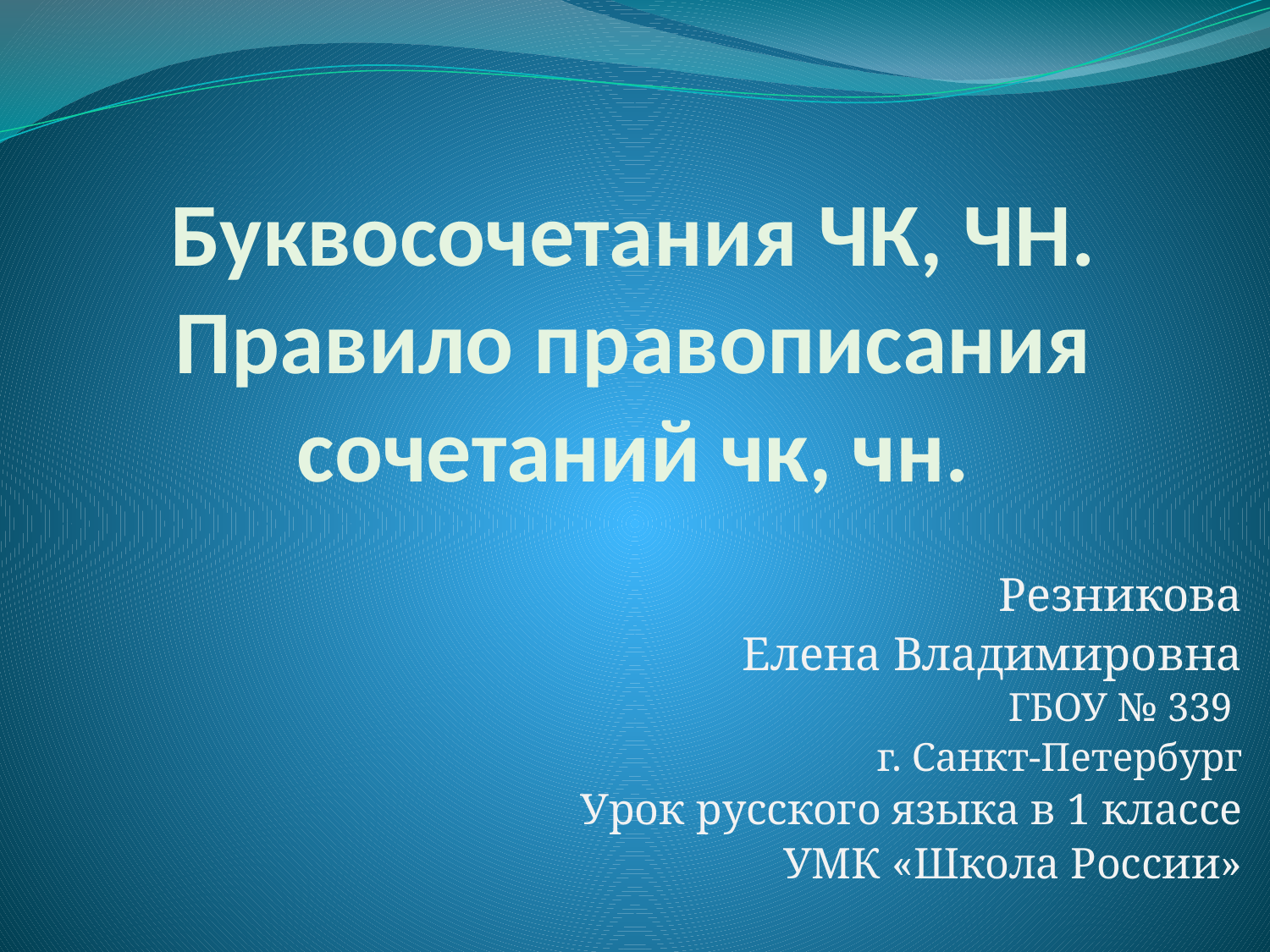

# Буквосочетания ЧК, ЧН. Правило правописания сочетаний чк, чн.
 Резникова
 Елена Владимировна
ГБОУ № 339
г. Санкт-Петербург
Урок русского языка в 1 классе
УМК «Школа России»